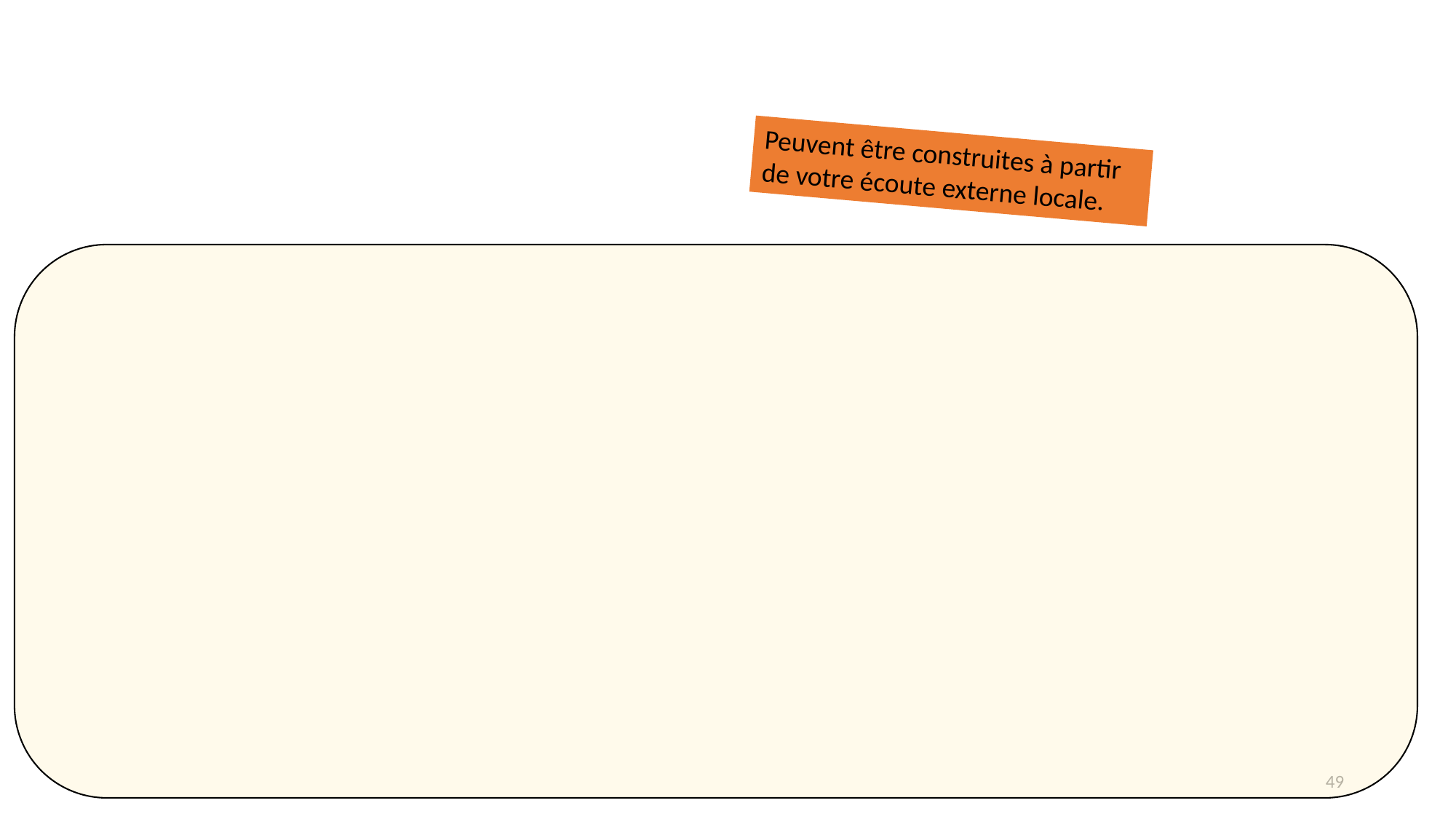

Peuvent être construites à partir de votre écoute externe locale.

49